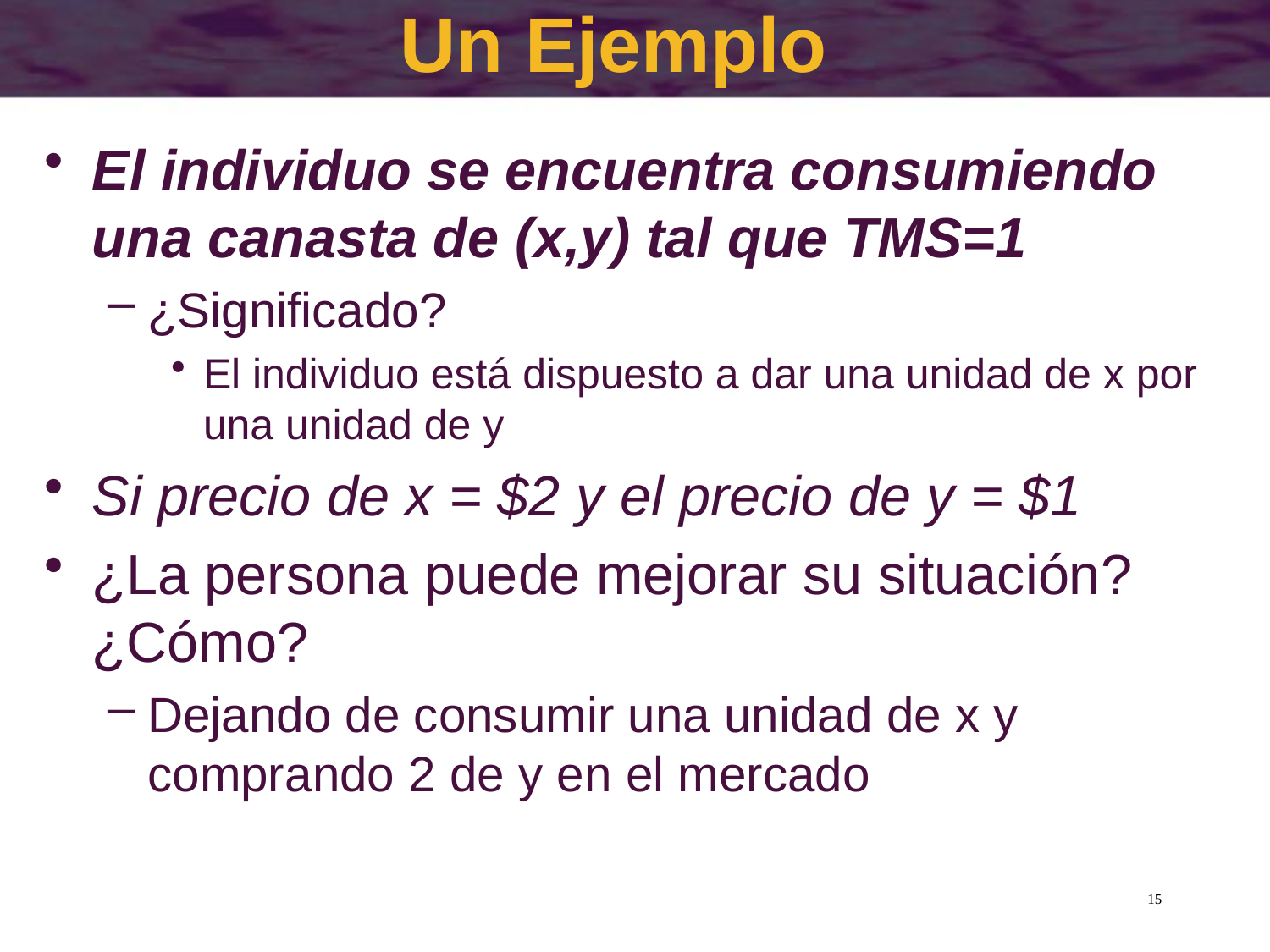

# Un Ejemplo
El individuo se encuentra consumiendo una canasta de (x,y) tal que TMS=1
¿Significado?
El individuo está dispuesto a dar una unidad de x por una unidad de y
Si precio de x = $2 y el precio de y = $1
¿La persona puede mejorar su situación? ¿Cómo?
Dejando de consumir una unidad de x y comprando 2 de y en el mercado
15